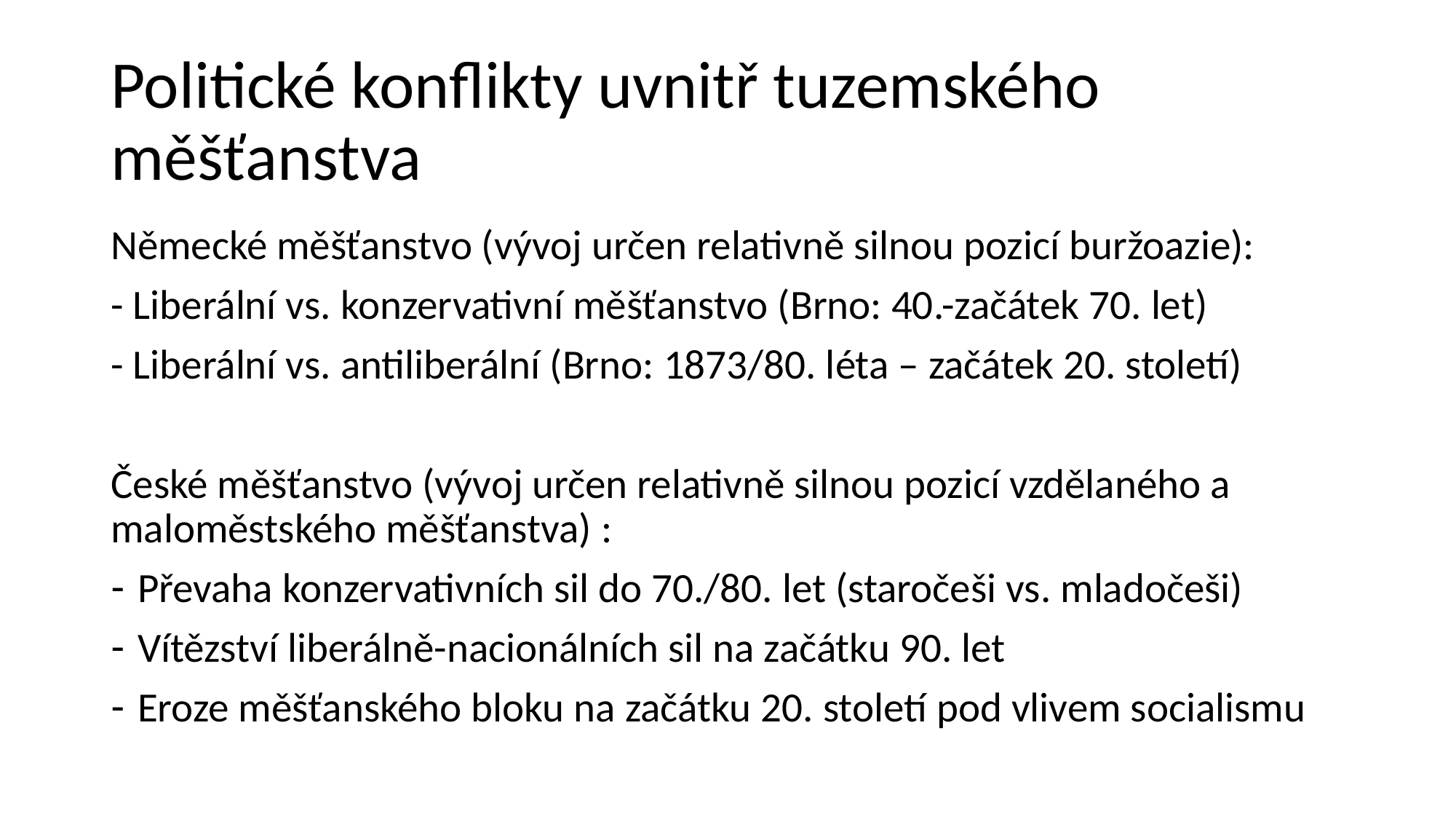

# Politické konflikty uvnitř tuzemského měšťanstva
Německé měšťanstvo (vývoj určen relativně silnou pozicí buržoazie):
- Liberální vs. konzervativní měšťanstvo (Brno: 40.-začátek 70. let)
- Liberální vs. antiliberální (Brno: 1873/80. léta – začátek 20. století)

České měšťanstvo (vývoj určen relativně silnou pozicí vzdělaného a maloměstského měšťanstva) :
Převaha konzervativních sil do 70./80. let (staročeši vs. mladočeši)
Vítězství liberálně-nacionálních sil na začátku 90. let
Eroze měšťanského bloku na začátku 20. století pod vlivem socialismu